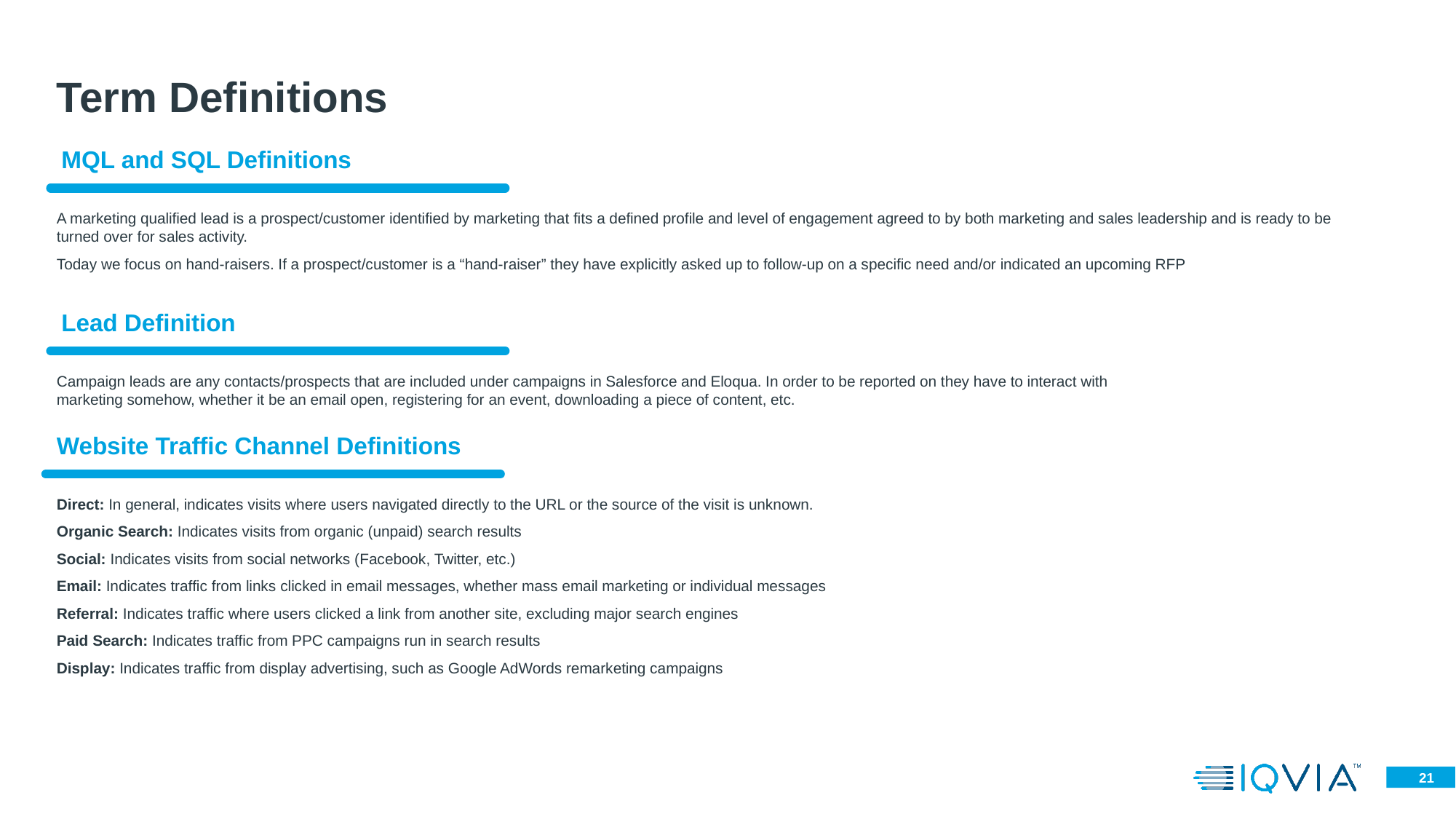

# Term Definitions
MQL and SQL Definitions
A marketing qualified lead is a prospect/customer identified by marketing that fits a defined profile and level of engagement agreed to by both marketing and sales leadership and is ready to be turned over for sales activity.
Today we focus on hand-raisers. If a prospect/customer is a “hand-raiser” they have explicitly asked up to follow-up on a specific need and/or indicated an upcoming RFP

Lead Definition
Campaign leads are any contacts/prospects that are included under campaigns in Salesforce and Eloqua. In order to be reported on they have to interact with marketing somehow, whether it be an email open, registering for an event, downloading a piece of content, etc.

Website Traffic Channel Definitions
Direct:​ In general, indicates visits where users navigated directly to the URL or the source of the visit is unknown.
Organic Search: Indicates visits from organic (unpaid) search results
Social: Indicates visits from social networks (Facebook, Twitter, etc.)
Email: Indicates traffic from links clicked in email messages, whether mass email marketing or individual messages
Referral: Indicates traffic where users clicked a link from another site, excluding major search engines
Paid Search: Indicates traffic from PPC campaigns run in search results
Display: Indicates traffic from display advertising, such as Google AdWords remarketing campaigns